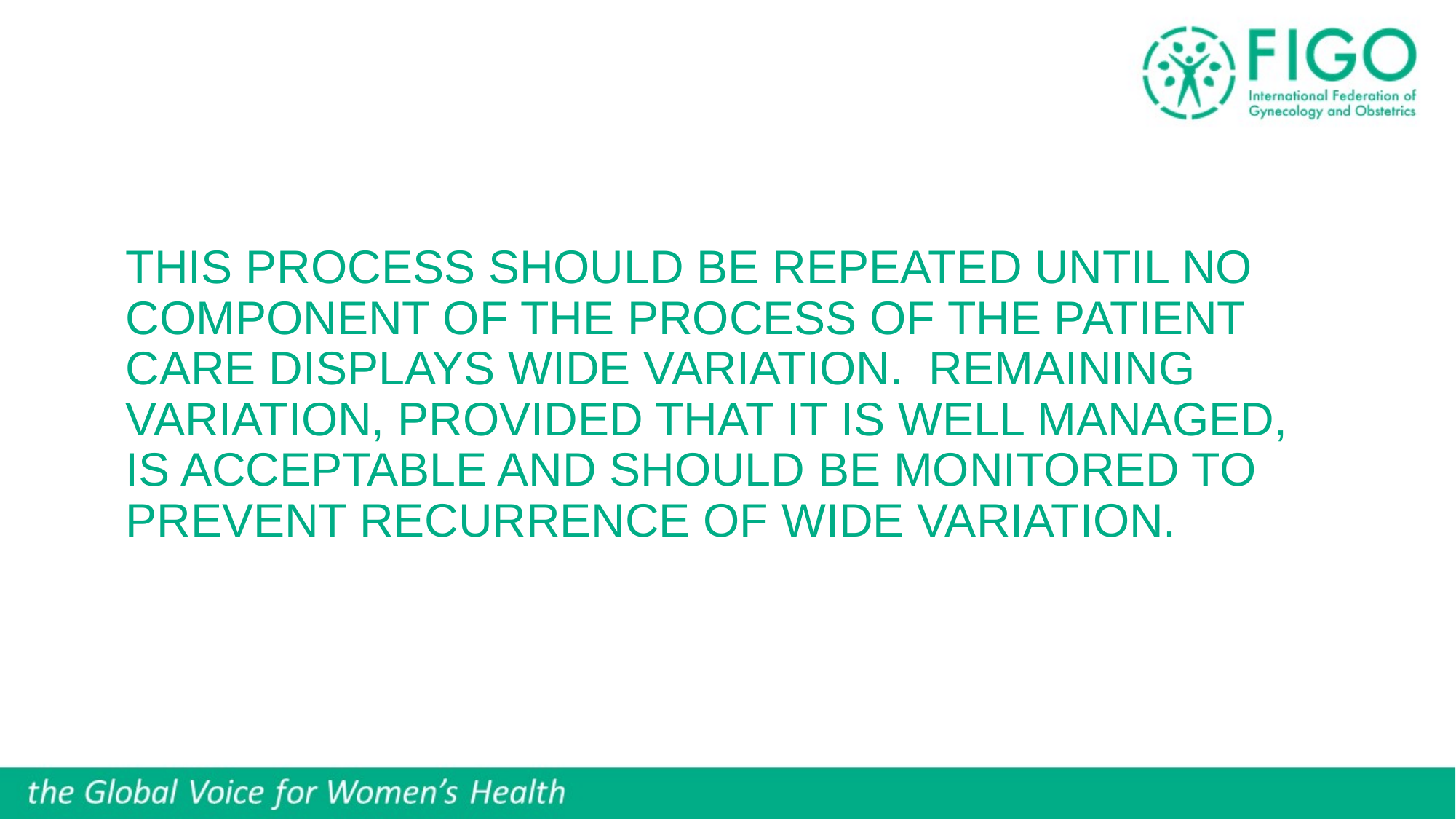

# This process should be repeated until no component of the process of the patient care displays wide variation.  Remaining variation, provided that it is well managed, is acceptable and should be monitored to prevent recurrence of wide variation.